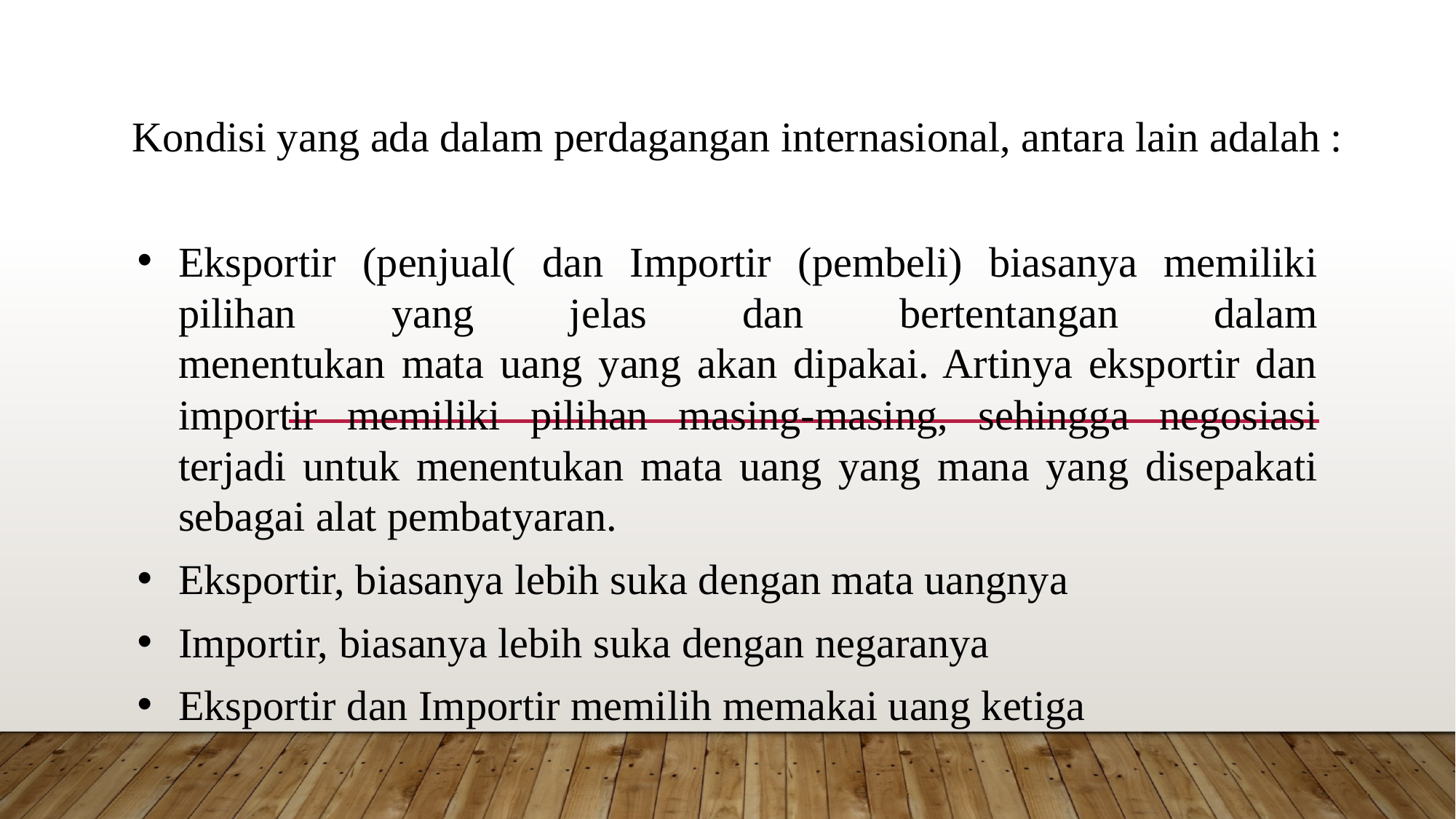

Kondisi yang ada dalam perdagangan internasional, antara lain adalah :
Eksportir (penjual( dan Importir (pembeli) biasanya memiliki pilihan yang jelas dan bertentangan dalam
menentukan mata uang yang akan dipakai. Artinya eksportir dan importir memiliki pilihan masing-masing, sehingga negosiasi terjadi untuk menentukan mata uang yang mana yang disepakati sebagai alat pembatyaran.
Eksportir, biasanya lebih suka dengan mata uangnya
Importir, biasanya lebih suka dengan negaranya
Eksportir dan Importir memilih memakai uang ketiga